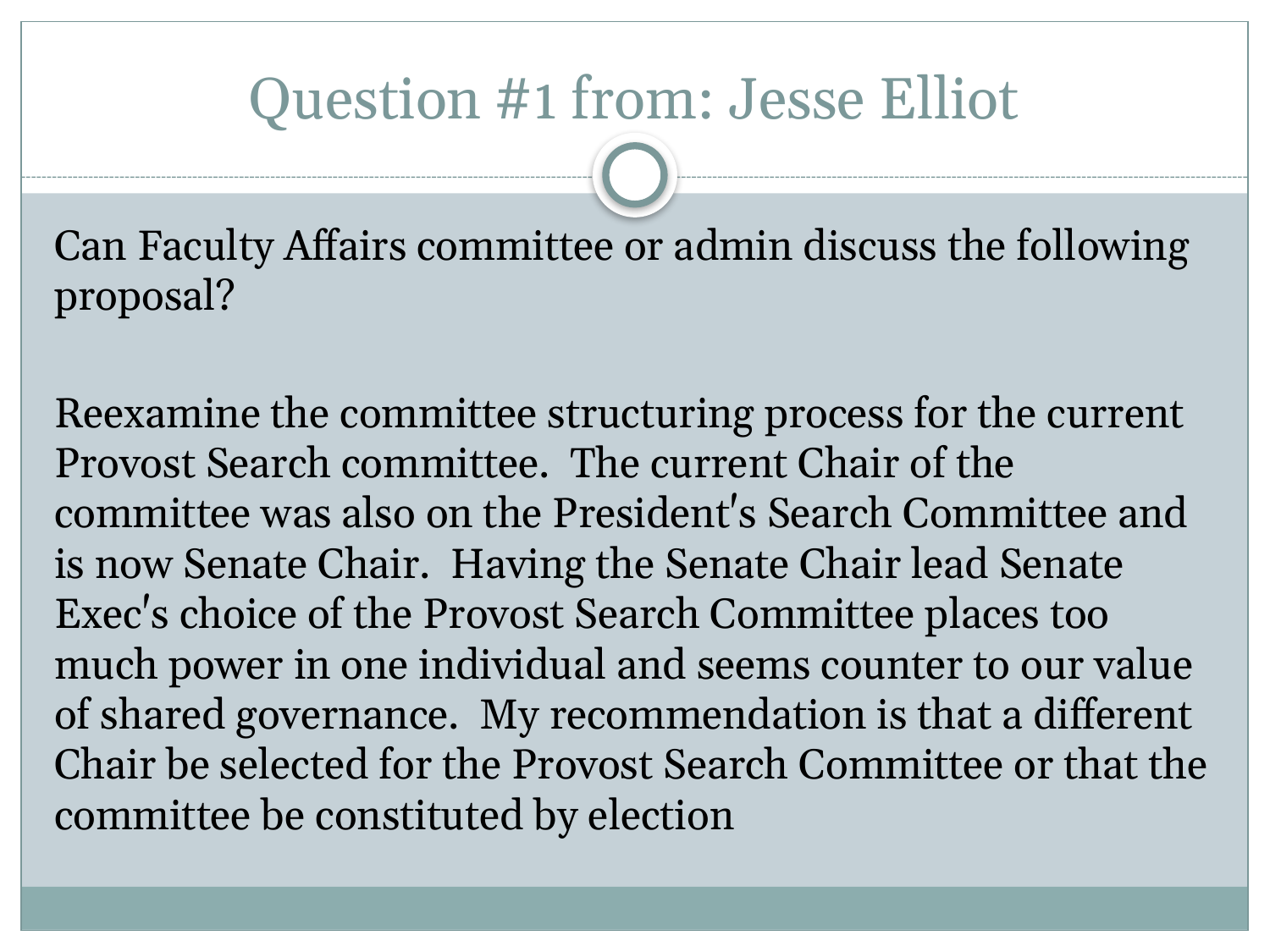

# Question #1 from: Jesse Elliot
Can Faculty Affairs committee or admin discuss the following proposal?

Reexamine the committee structuring process for the current Provost Search committee.  The current Chair of the committee was also on the President's Search Committee and is now Senate Chair.  Having the Senate Chair lead Senate Exec's choice of the Provost Search Committee places too much power in one individual and seems counter to our value of shared governance.  My recommendation is that a different Chair be selected for the Provost Search Committee or that the committee be constituted by election